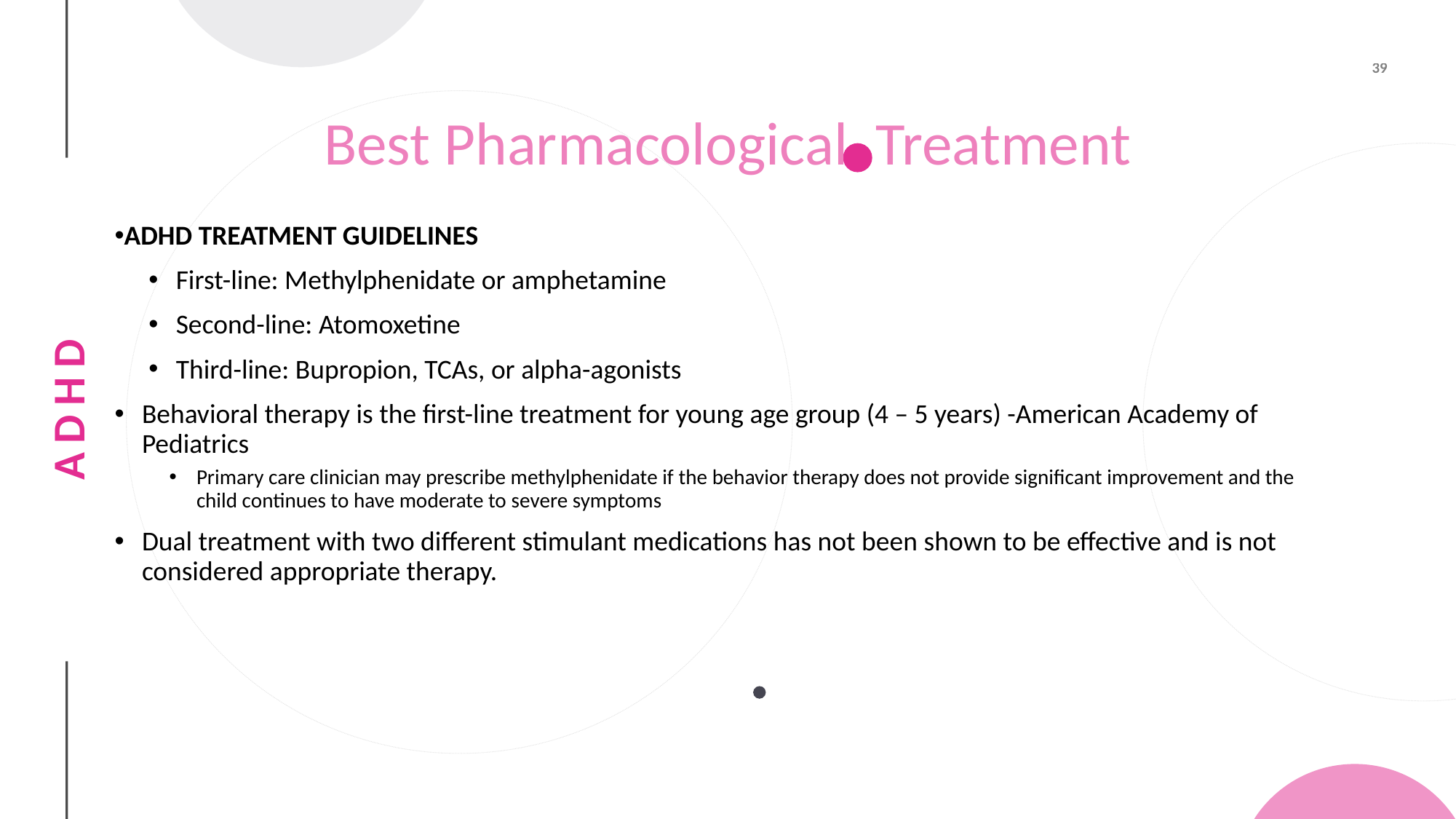

# Best Pharmacological  Treatment
ADHD TREATMENT GUIDELINES
First-line: Methylphenidate or amphetamine
Second-line: Atomoxetine
Third-line: Bupropion, TCAs, or alpha-agonists
Behavioral therapy is the first-line treatment for young age group (4 – 5 years) -American Academy of Pediatrics
Primary care clinician may prescribe methylphenidate if the behavior therapy does not provide significant improvement and the child continues to have moderate to severe symptoms
Dual treatment with two different stimulant medications has not been shown to be effective and is not considered appropriate therapy.